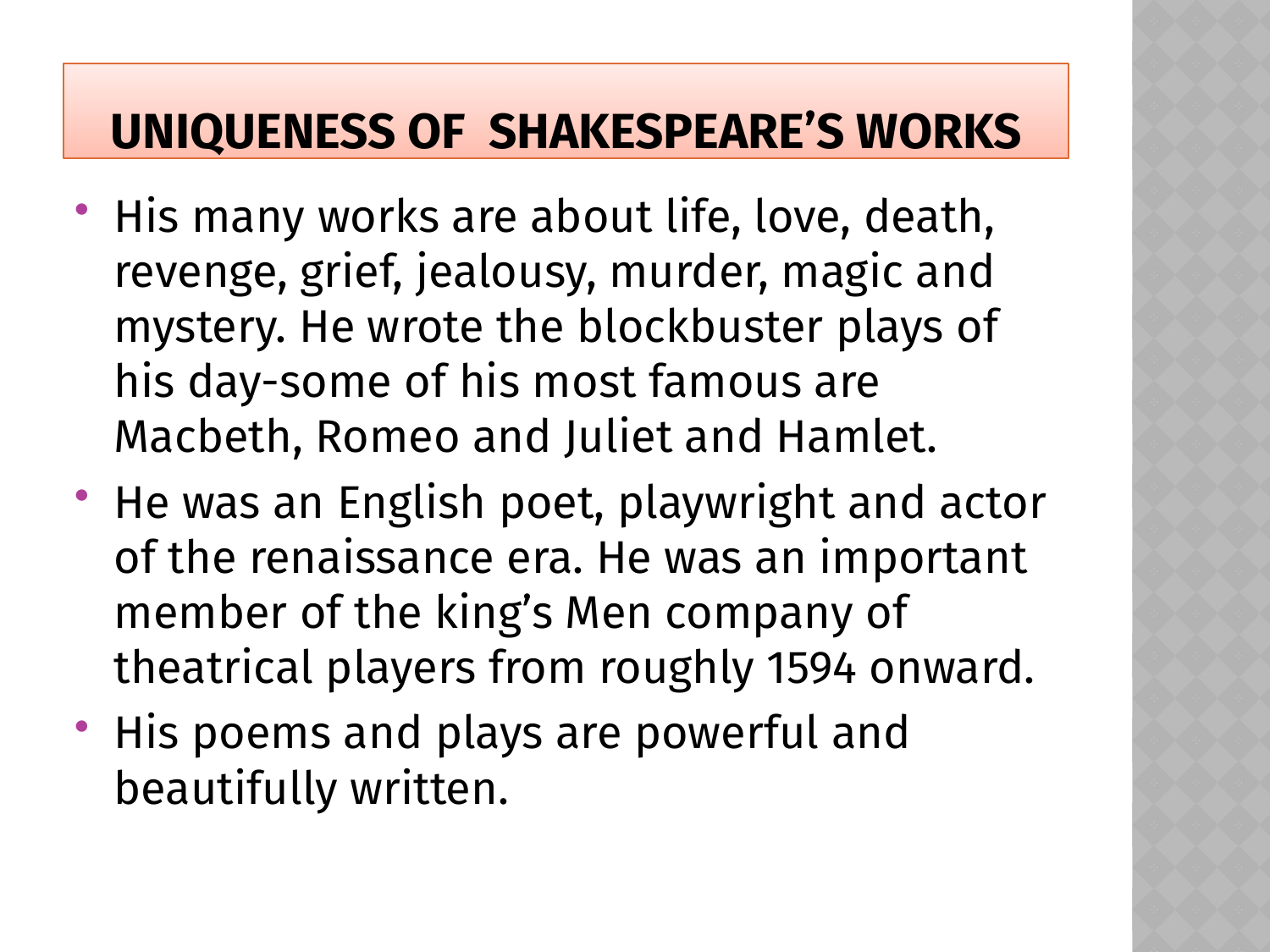

# Uniqueness of  shakespeare’s works
His many works are about life, love, death, revenge, grief, jealousy, murder, magic and mystery. He wrote the blockbuster plays of his day-some of his most famous are Macbeth, Romeo and Juliet and Hamlet.
He was an English poet, playwright and actor of the renaissance era. He was an important member of the king’s Men company of theatrical players from roughly 1594 onward.
His poems and plays are powerful and beautifully written.